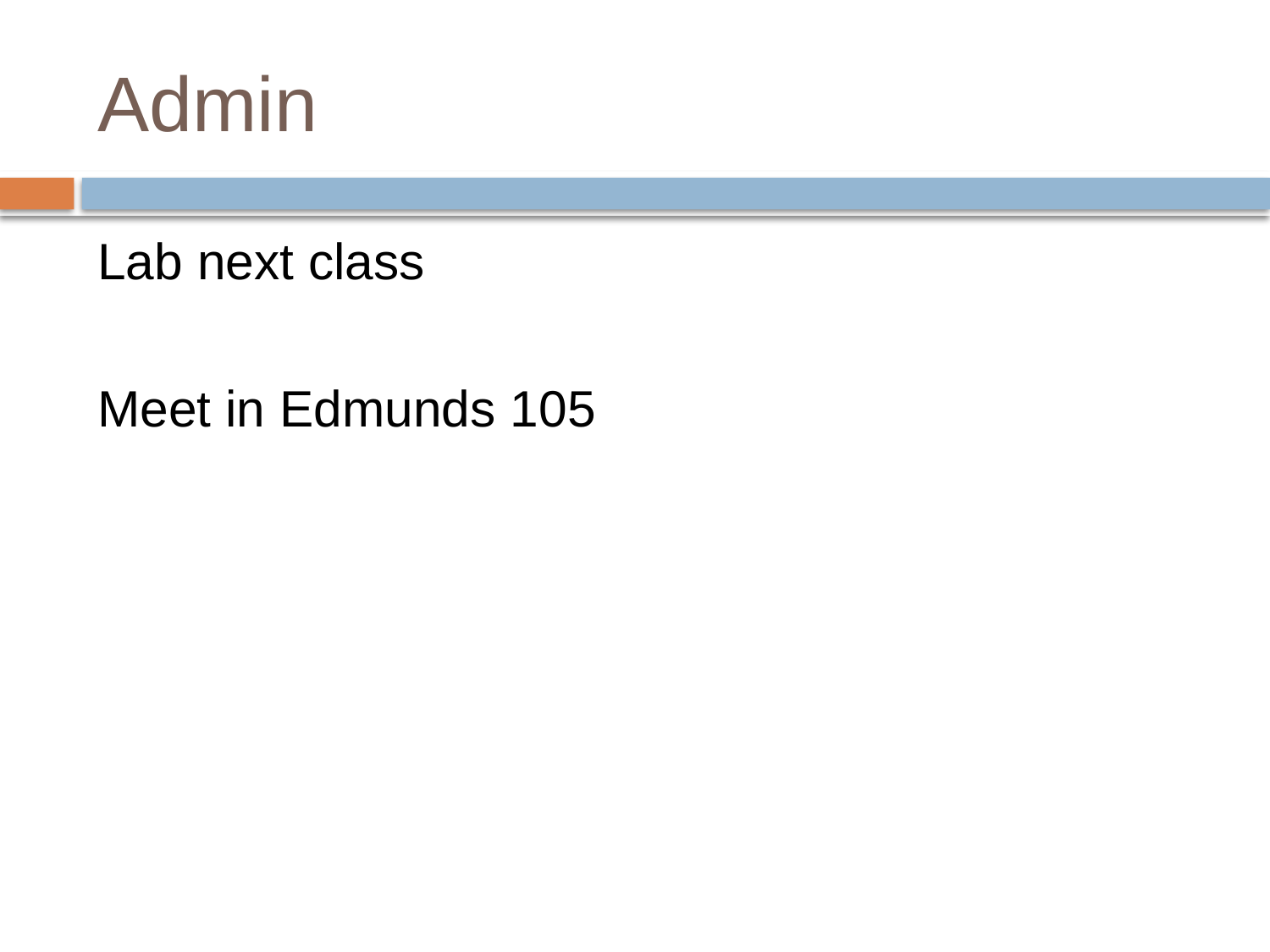

# Admin
Lab next class

Meet in Edmunds 105